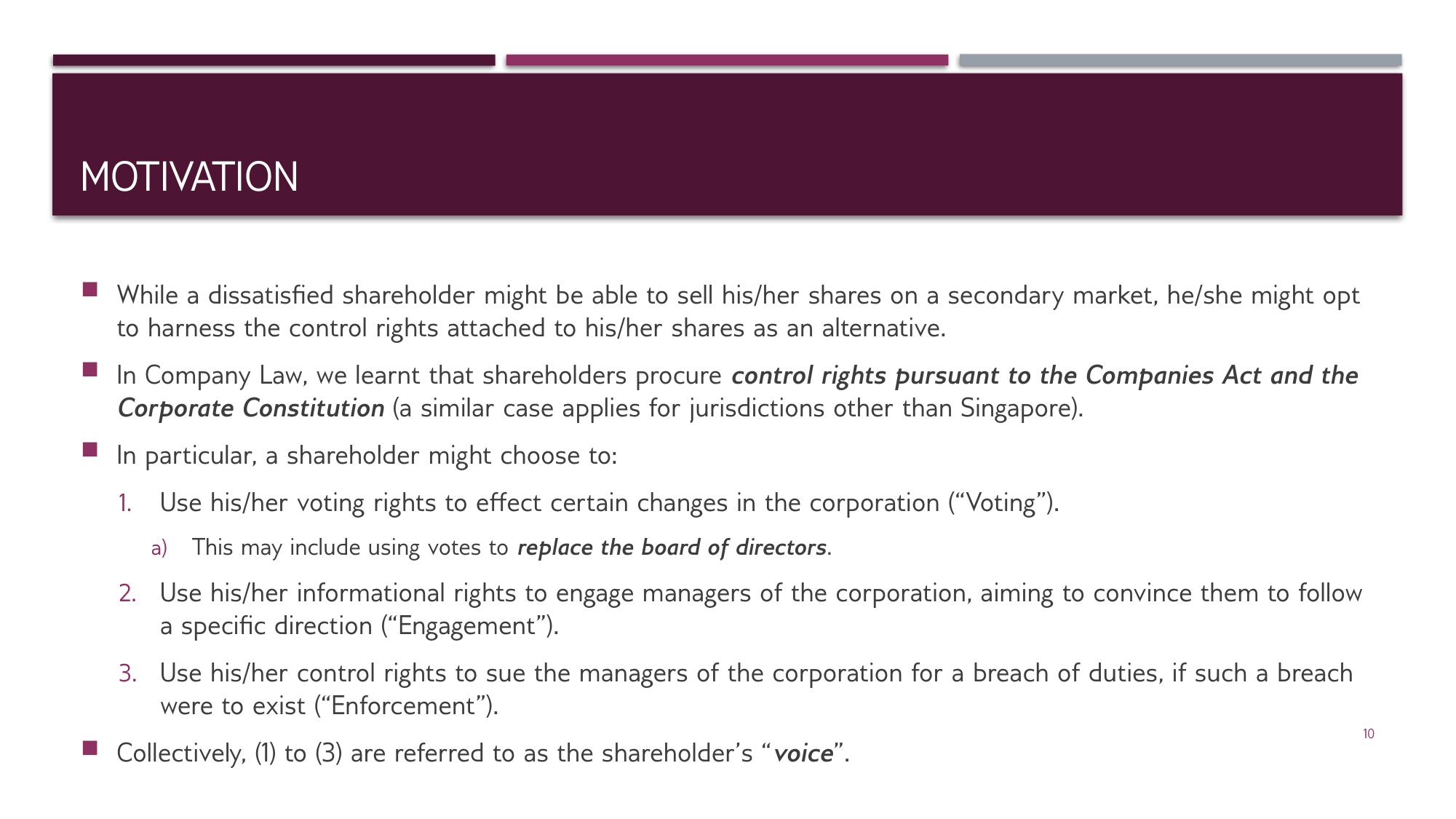

# Motivation
While a dissatisfied shareholder might be able to sell his/her shares on a secondary market, he/she might opt to harness the control rights attached to his/her shares as an alternative.
In Company Law, we learnt that shareholders procure control rights pursuant to the Companies Act and the Corporate Constitution (a similar case applies for jurisdictions other than Singapore).
In particular, a shareholder might choose to:
Use his/her voting rights to effect certain changes in the corporation (“Voting”).
This may include using votes to replace the board of directors.
Use his/her informational rights to engage managers of the corporation, aiming to convince them to follow a specific direction (“Engagement”).
Use his/her control rights to sue the managers of the corporation for a breach of duties, if such a breach were to exist (“Enforcement”).
Collectively, (1) to (3) are referred to as the shareholder’s “voice”.
10